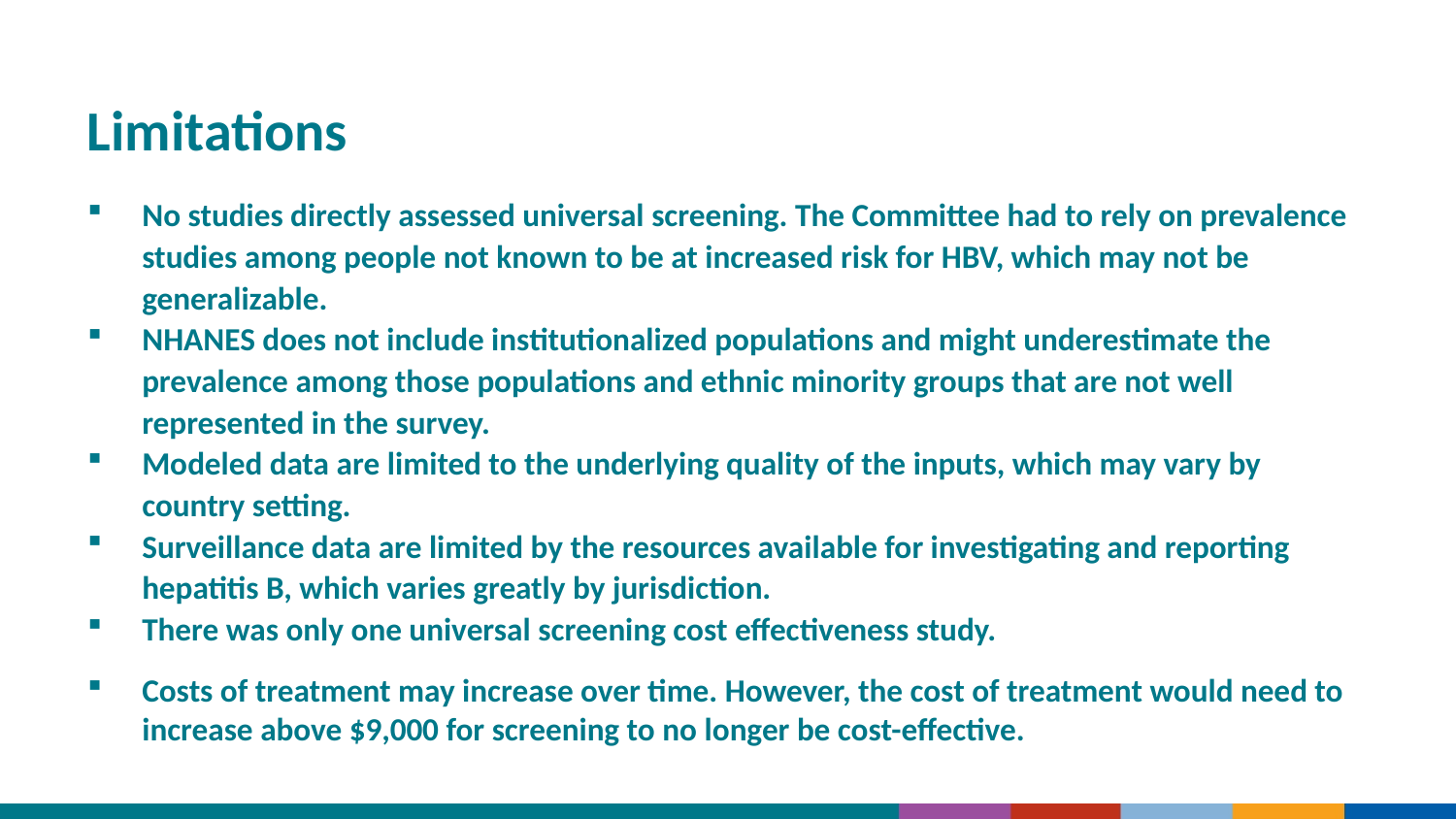

# Limitations
No studies directly assessed universal screening. The Committee had to rely on prevalence studies among people not known to be at increased risk for HBV, which may not be generalizable.
NHANES does not include institutionalized populations and might underestimate the prevalence among those populations and ethnic minority groups that are not well represented in the survey.
Modeled data are limited to the underlying quality of the inputs, which may vary by country setting.
Surveillance data are limited by the resources available for investigating and reporting hepatitis B, which varies greatly by jurisdiction.
There was only one universal screening cost effectiveness study.
Costs of treatment may increase over time. However, the cost of treatment would need to increase above $9,000 for screening to no longer be cost-effective.